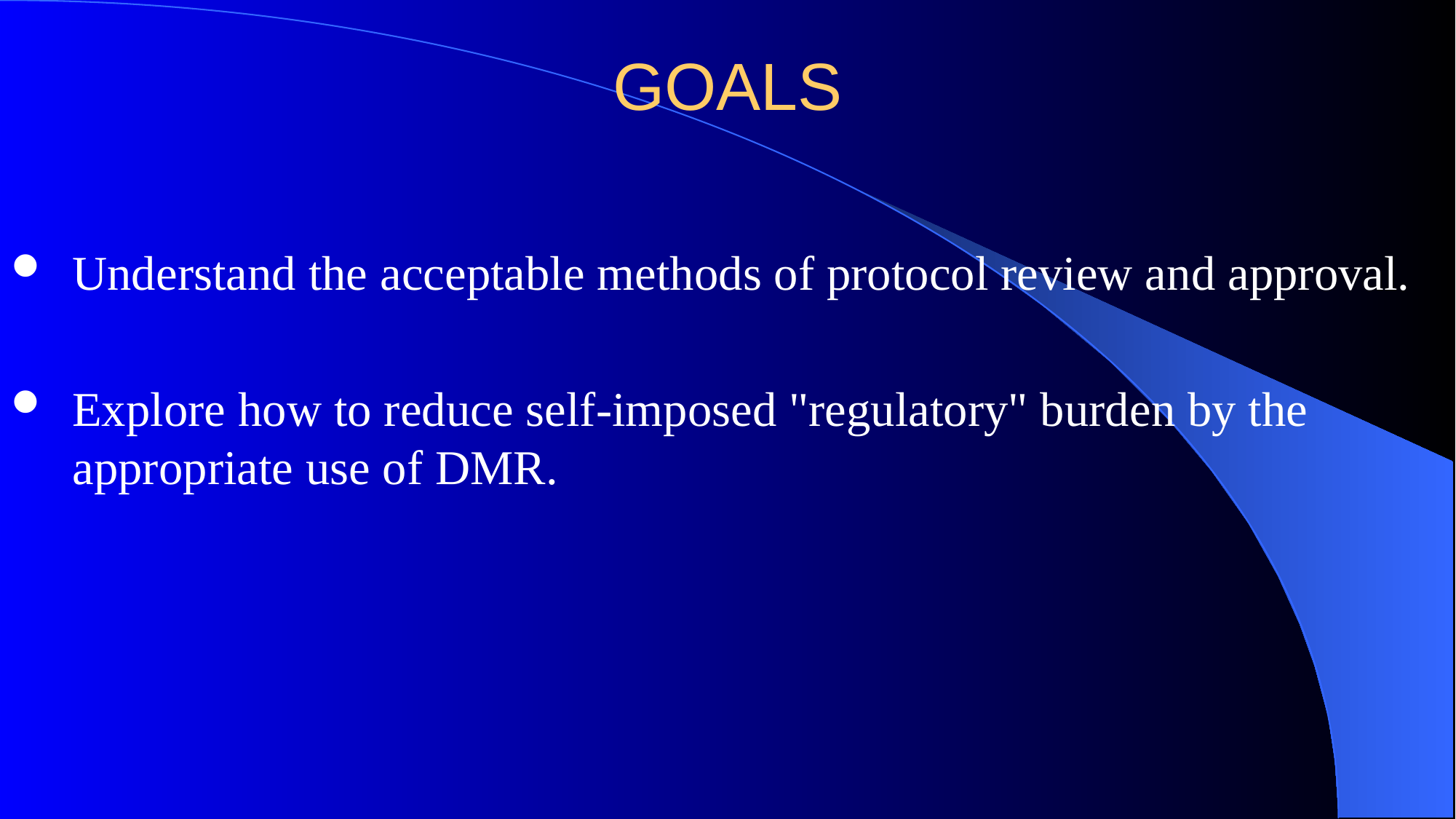

# GOALS

Understand the acceptable methods of protocol review and approval.

Explore how to reduce self-imposed "regulatory" burden by the appropriate use of DMR.